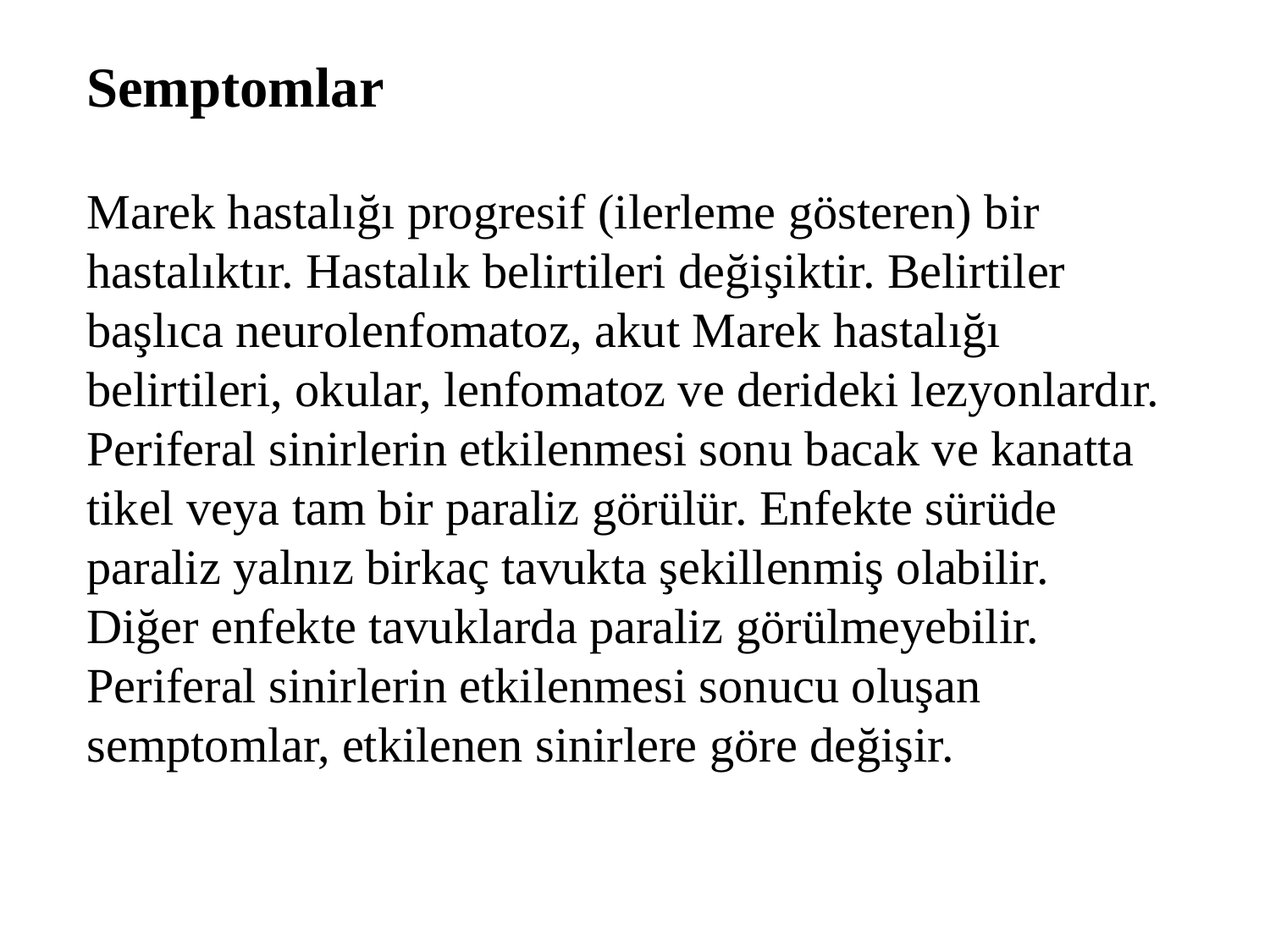

Semptomlar
Marek hastalığı progresif (ilerleme gösteren) bir hastalıktır. Hastalık belirtileri değişiktir. Belirtiler başlıca neurolenfomatoz, akut Marek hastalığı belirtileri, okular, lenfomatoz ve derideki lezyonlardır.
Periferal sinirlerin etkilenmesi sonu bacak ve kanatta tikel veya tam bir paraliz görülür. Enfekte sürüde paraliz yalnız birkaç tavukta şekillenmiş olabilir. Diğer enfekte tavuklarda paraliz görülmeyebilir. Periferal sinirlerin etkilenmesi sonucu oluşan semptomlar, etkilenen sinirlere göre değişir.